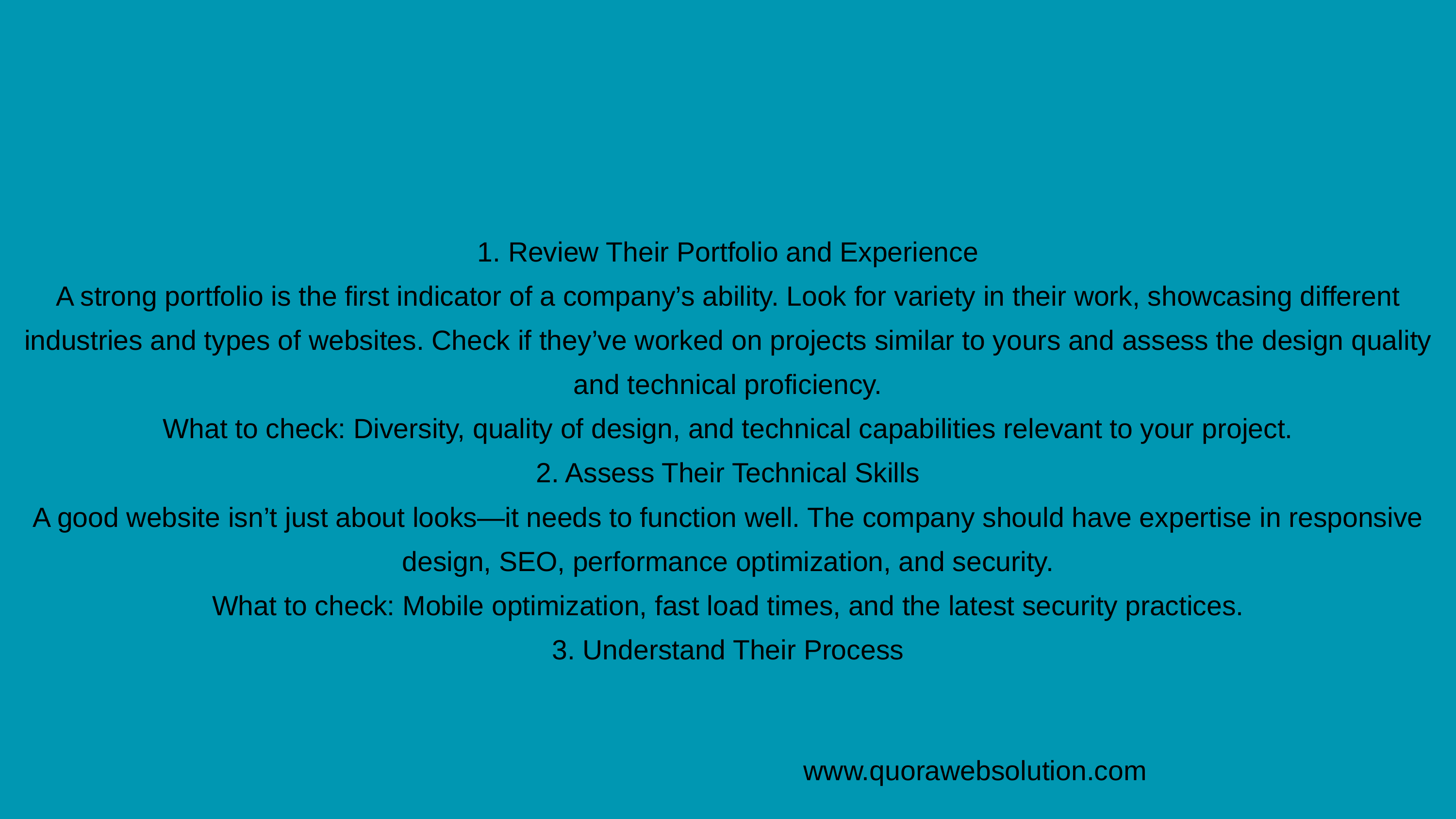

1. Review Their Portfolio and Experience
A strong portfolio is the first indicator of a company’s ability. Look for variety in their work, showcasing different industries and types of websites. Check if they’ve worked on projects similar to yours and assess the design quality and technical proficiency.
What to check: Diversity, quality of design, and technical capabilities relevant to your project.
2. Assess Their Technical Skills
A good website isn’t just about looks—it needs to function well. The company should have expertise in responsive design, SEO, performance optimization, and security.
What to check: Mobile optimization, fast load times, and the latest security practices.
3. Understand Their Process
www.quorawebsolution.com